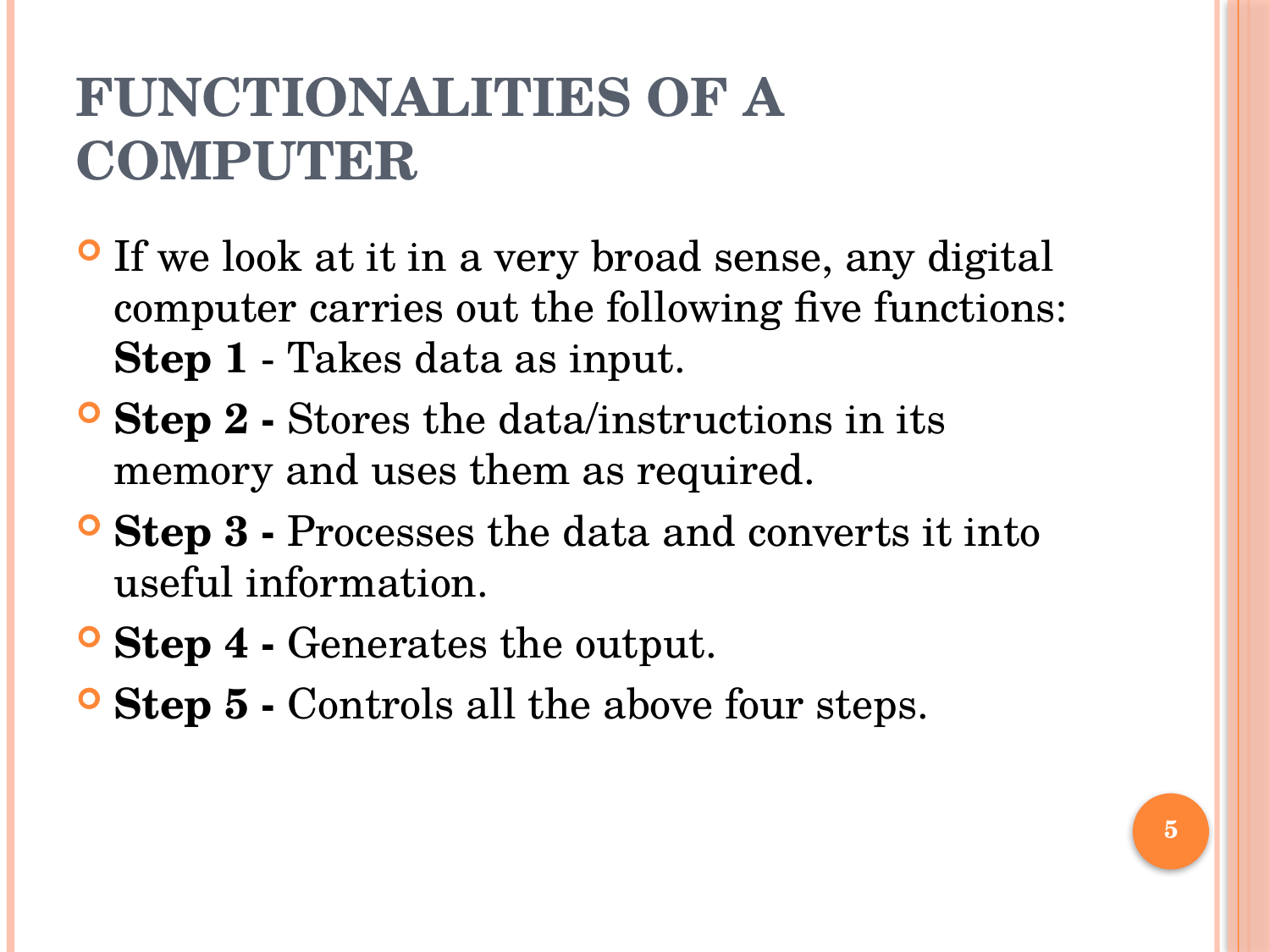

# Functionalities of a Computer
If we look at it in a very broad sense, any digital computer carries out the following five functions: Step 1 - Takes data as input.
Step 2 - Stores the data/instructions in its memory and uses them as required.
Step 3 - Processes the data and converts it into useful information.
Step 4 - Generates the output.
Step 5 - Controls all the above four steps.
5